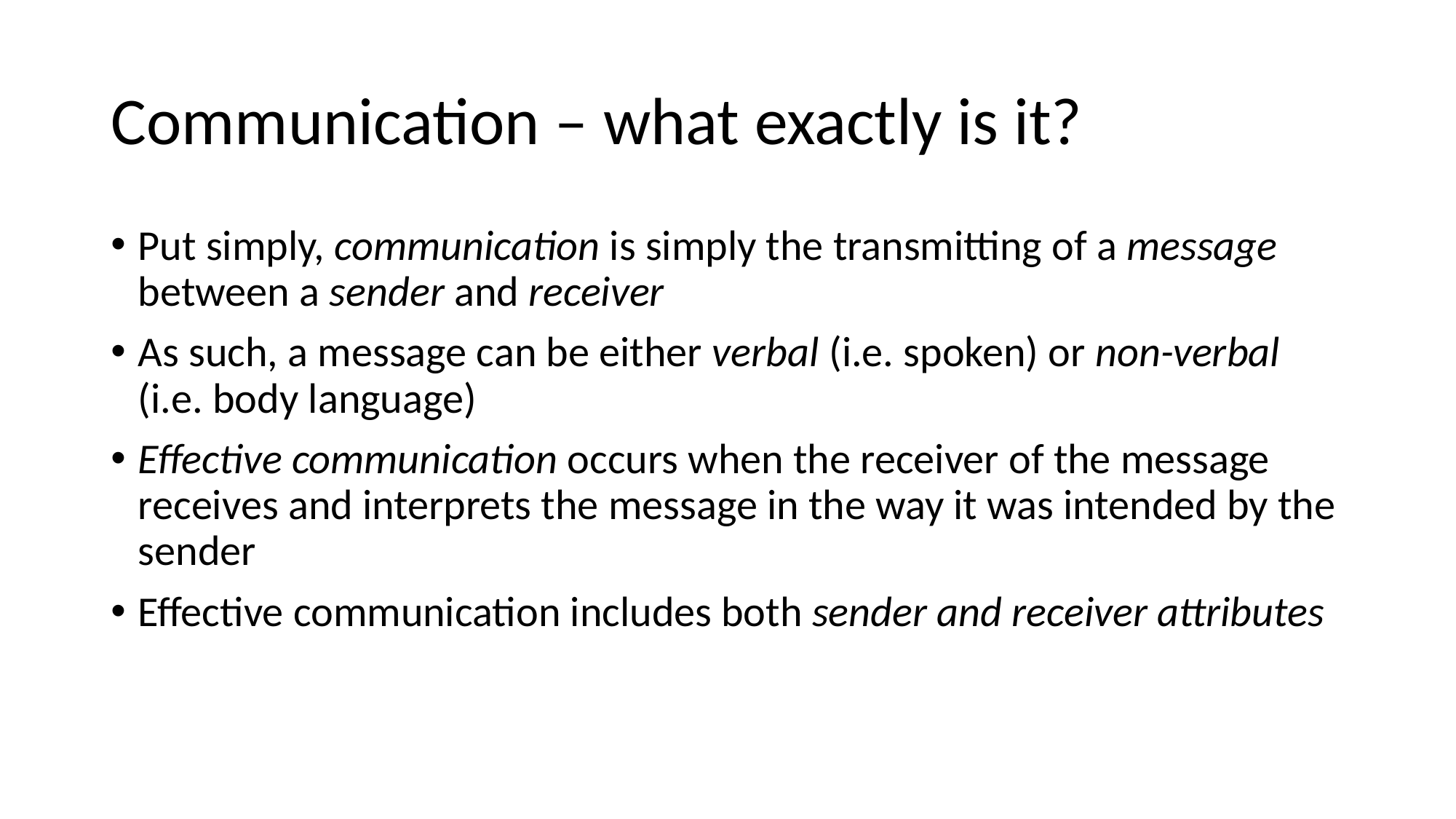

# Communication – what exactly is it?
Put simply, communication is simply the transmitting of a message between a sender and receiver
As such, a message can be either verbal (i.e. spoken) or non-verbal (i.e. body language)
Effective communication occurs when the receiver of the message receives and interprets the message in the way it was intended by the sender
Effective communication includes both sender and receiver attributes